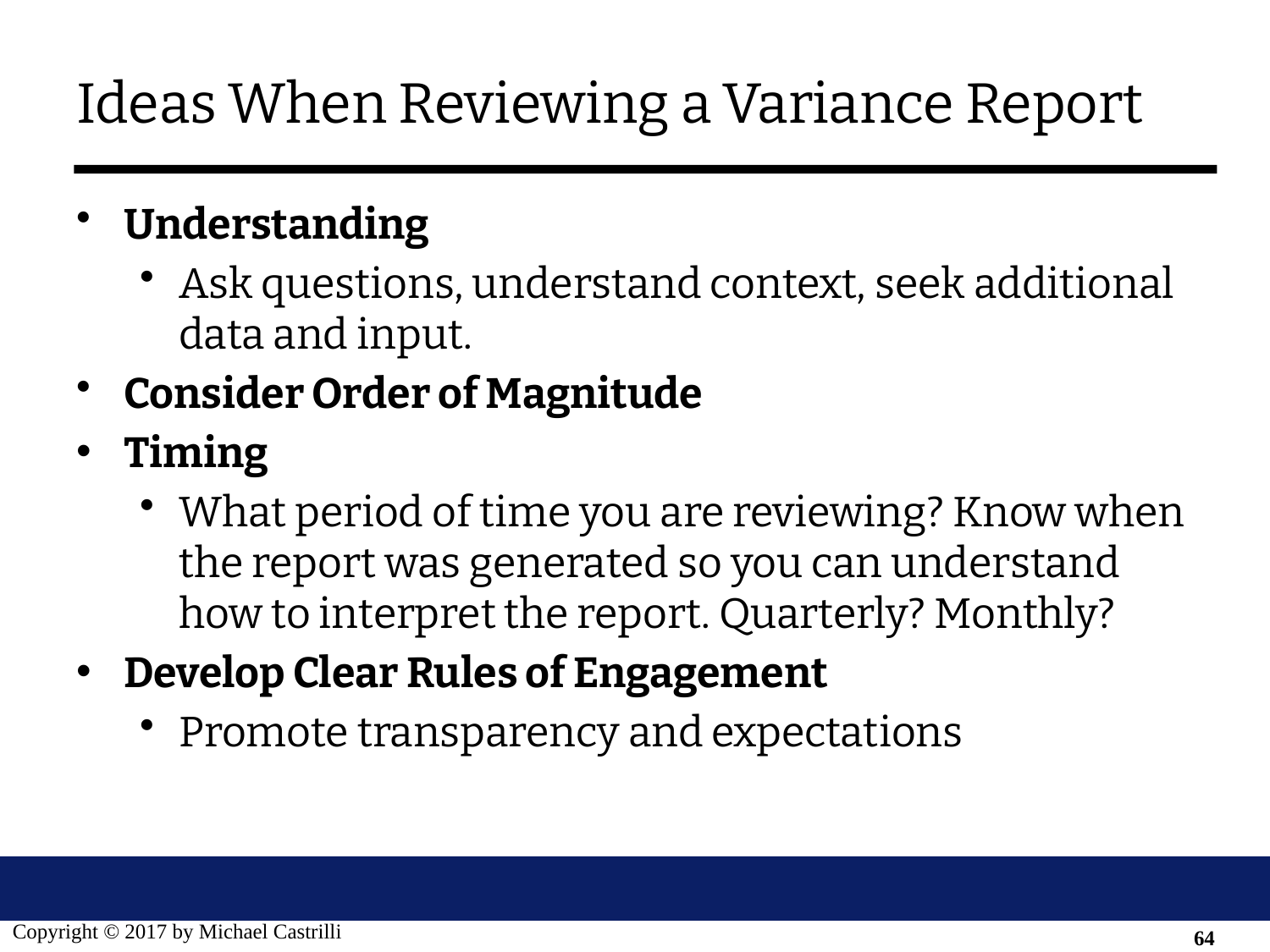

# Ideas When Reviewing a Variance Report
Understanding
Ask questions, understand context, seek additional data and input.
Consider Order of Magnitude
Timing
What period of time you are reviewing? Know when the report was generated so you can understand how to interpret the report. Quarterly? Monthly?
Develop Clear Rules of Engagement
Promote transparency and expectations

64